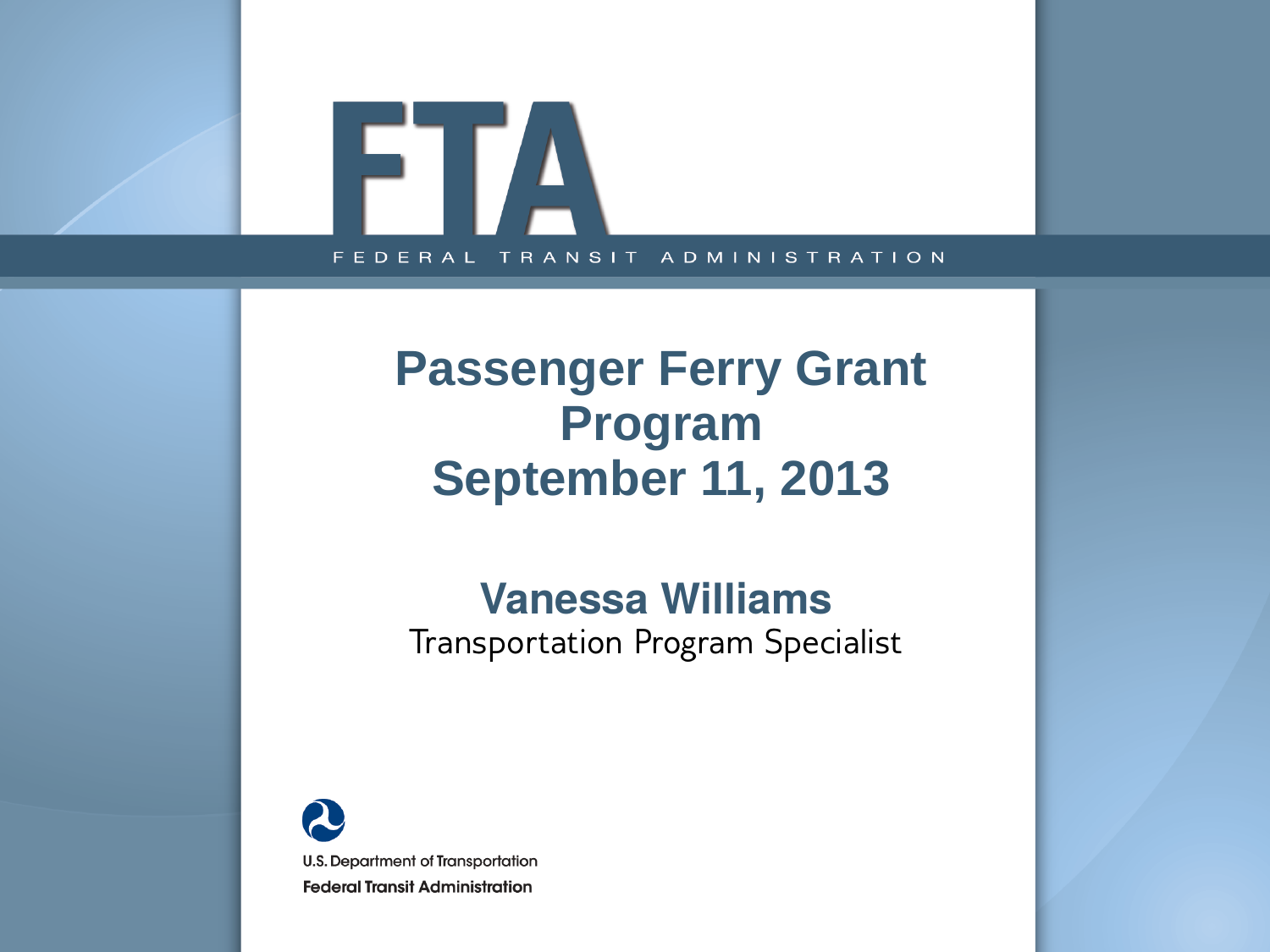

# Passenger Ferry Grant Program September 11, 2013 Vanessa Williams Transportation Program Specialist